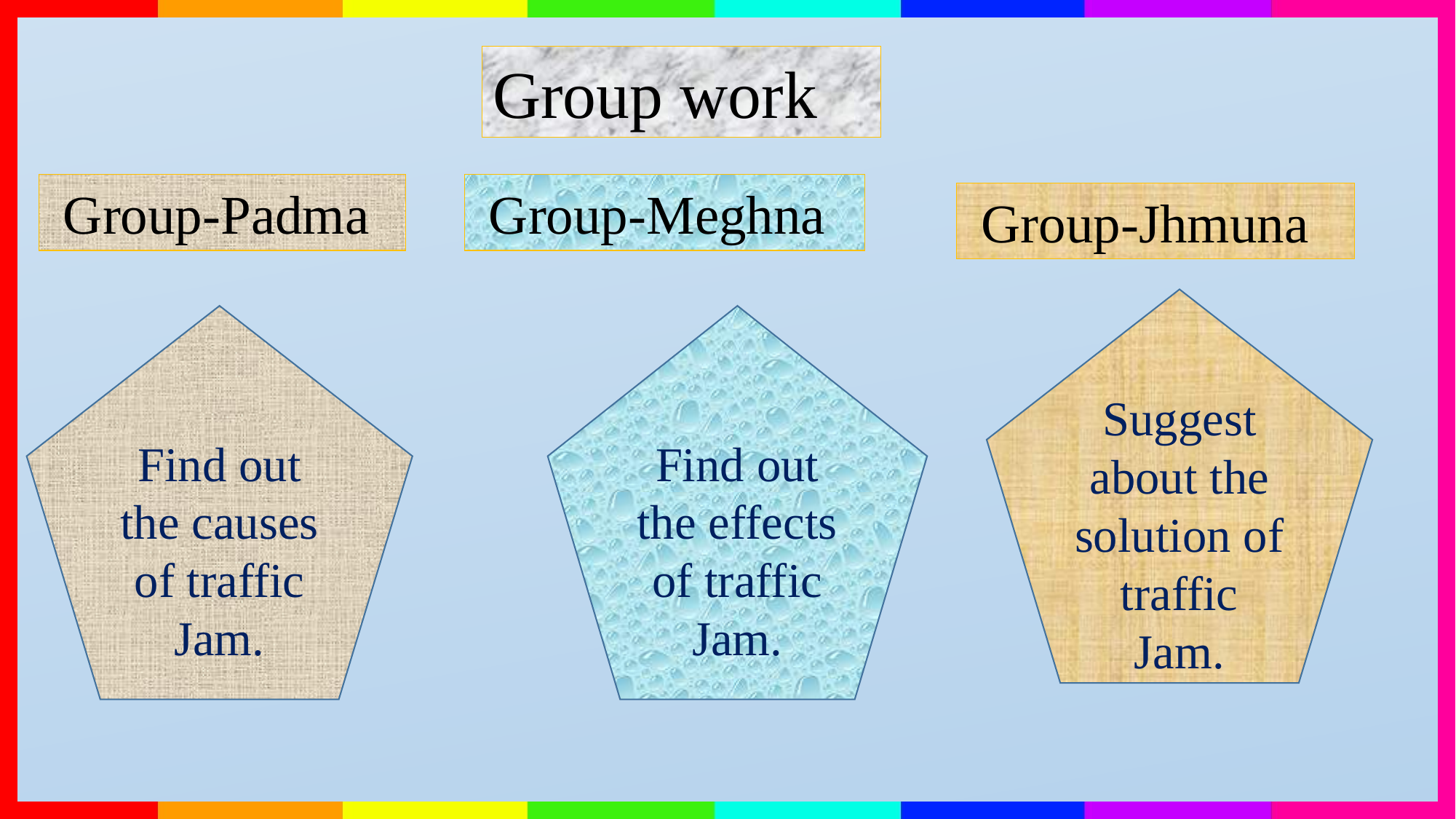

Group work
 Group-Meghna
 Group-Padma
 Group-Jhmuna
Suggest about the solution of traffic Jam.
Find out the causes of traffic Jam.
Find out the effects of traffic Jam.